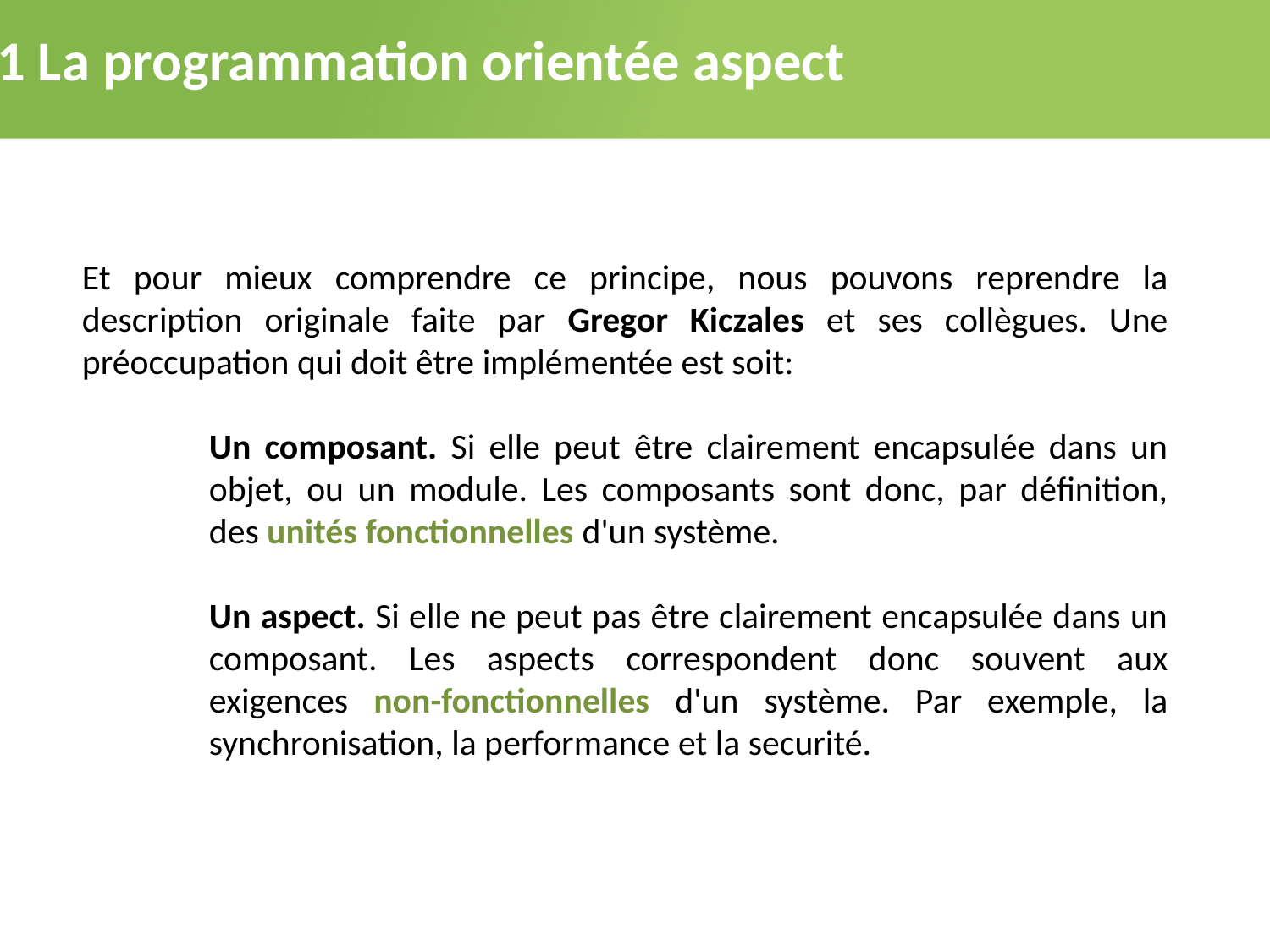

2.1 La programmation orientée aspect
Et pour mieux comprendre ce principe, nous pouvons reprendre la description originale faite par Gregor Kiczales et ses collègues. Une préoccupation qui doit être implémentée est soit:

Un composant. Si elle peut être clairement encapsulée dans un objet, ou un module. Les composants sont donc, par définition, des unités fonctionnelles d'un système.

Un aspect. Si elle ne peut pas être clairement encapsulée dans un composant. Les aspects correspondent donc souvent aux exigences non-fonctionnelles d'un système. Par exemple, la synchronisation, la performance et la securité.